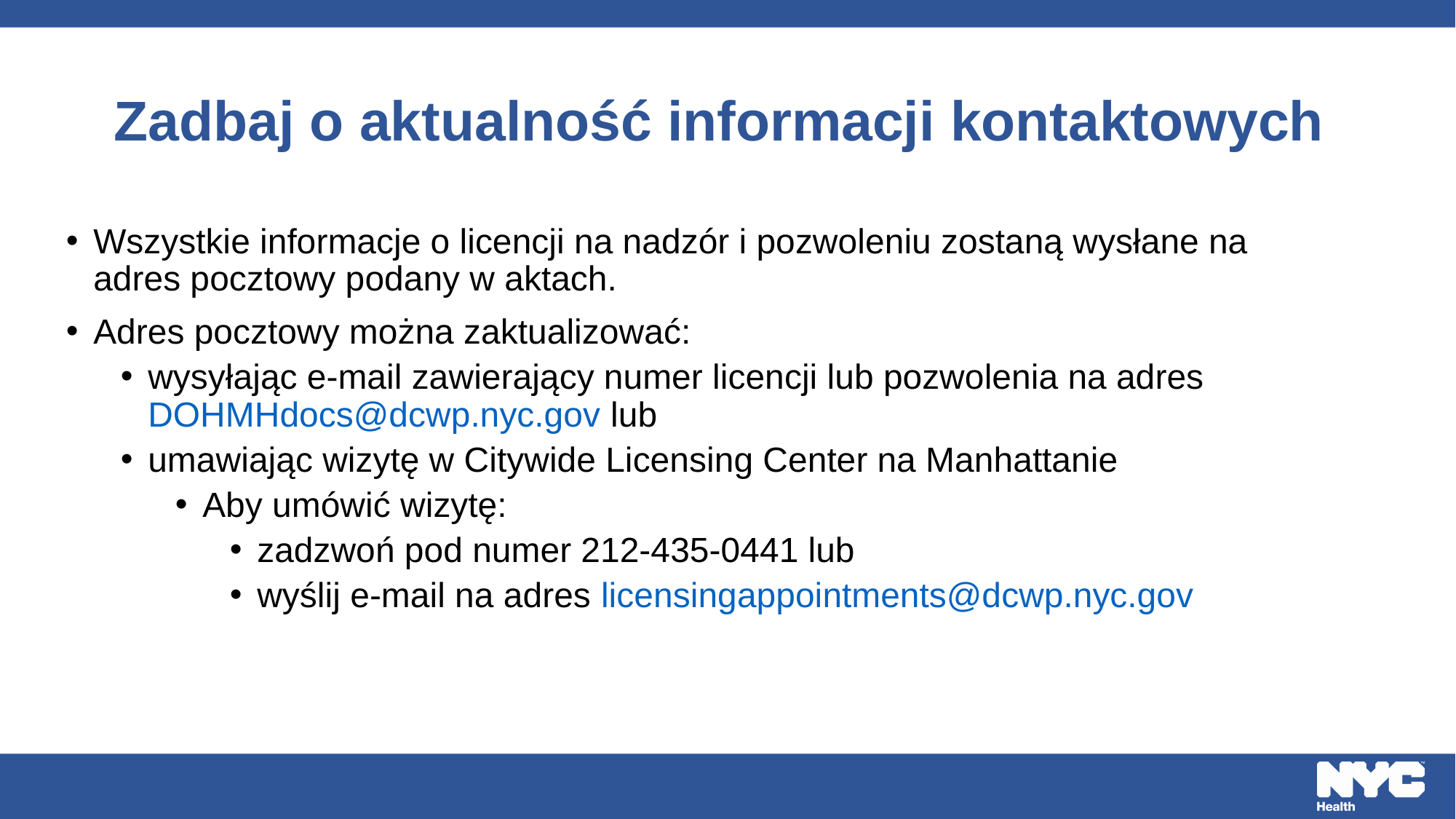

# Zadbaj o aktualność informacji kontaktowych
Wszystkie informacje o licencji na nadzór i pozwoleniu zostaną wysłane na adres pocztowy podany w aktach.
Adres pocztowy można zaktualizować:
wysyłając e-mail zawierający numer licencji lub pozwolenia na adres DOHMHdocs@dcwp.nyc.gov lub
umawiając wizytę w Citywide Licensing Center na Manhattanie
Aby umówić wizytę:
zadzwoń pod numer 212-435-0441 lub
wyślij e-mail na adres licensingappointments@dcwp.nyc.gov